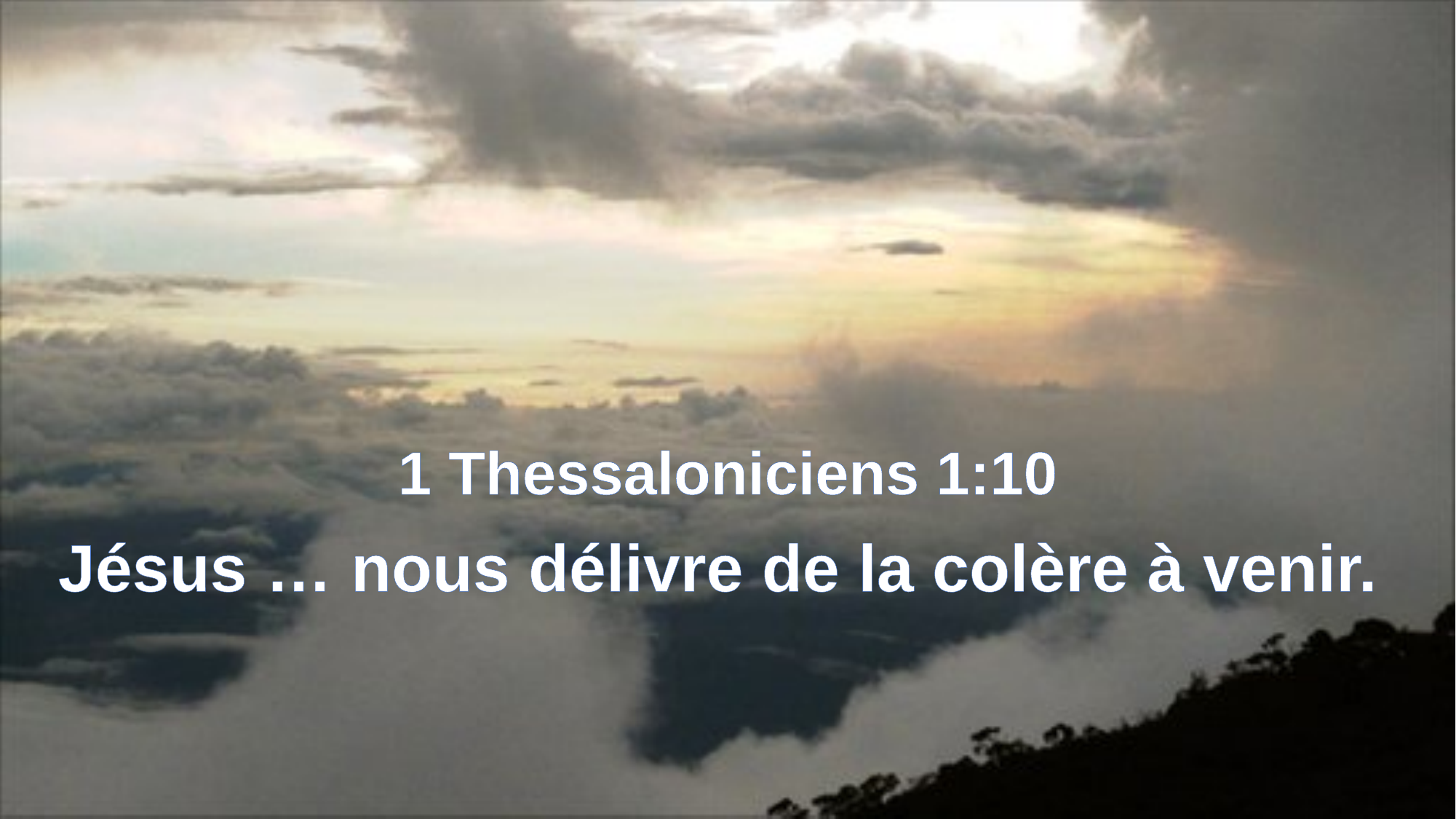

1 Thessaloniciens 1:10

Jésus … nous délivre de la colère à venir.